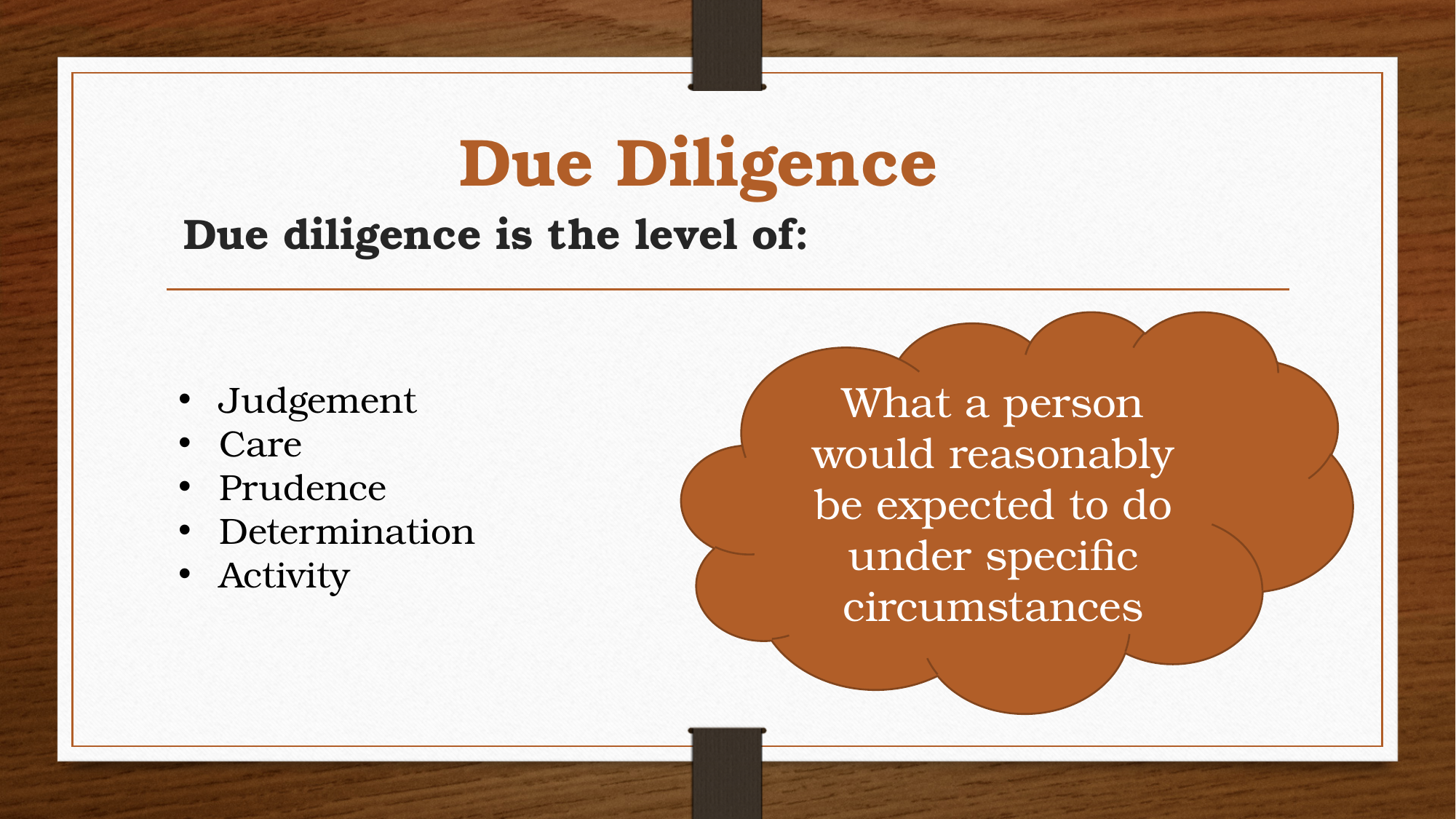

# Due Diligence
Due diligence is the level of:

What a person would reasonably be expected to do under specific circumstances
Judgement
Care
Prudence
Determination
Activity